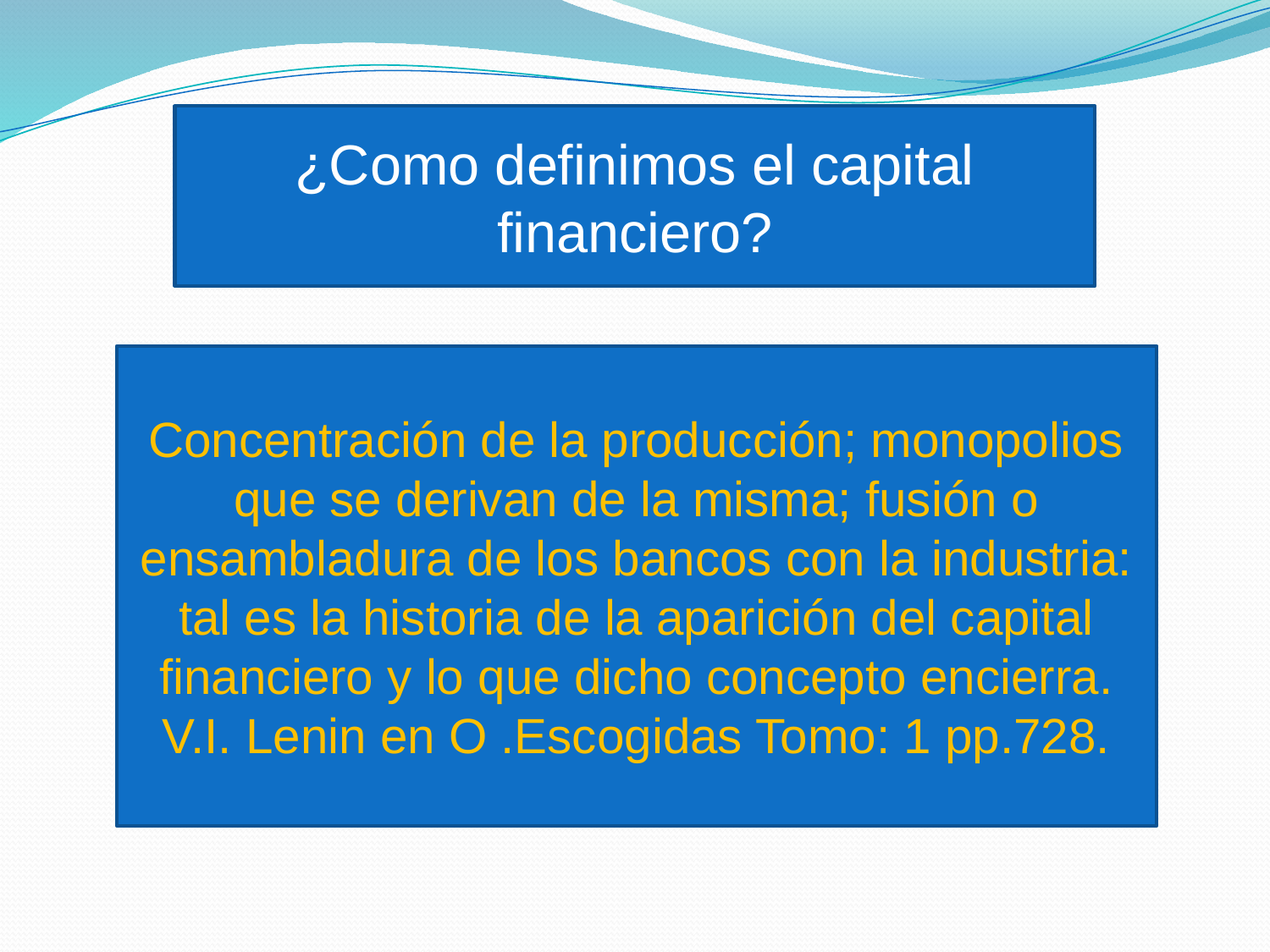

¿Como definimos el capital financiero?
Concentración de la producción; monopolios que se derivan de la misma; fusión o ensambladura de los bancos con la industria: tal es la historia de la aparición del capital financiero y lo que dicho concepto encierra.
V.I. Lenin en O .Escogidas Tomo: 1 pp.728.